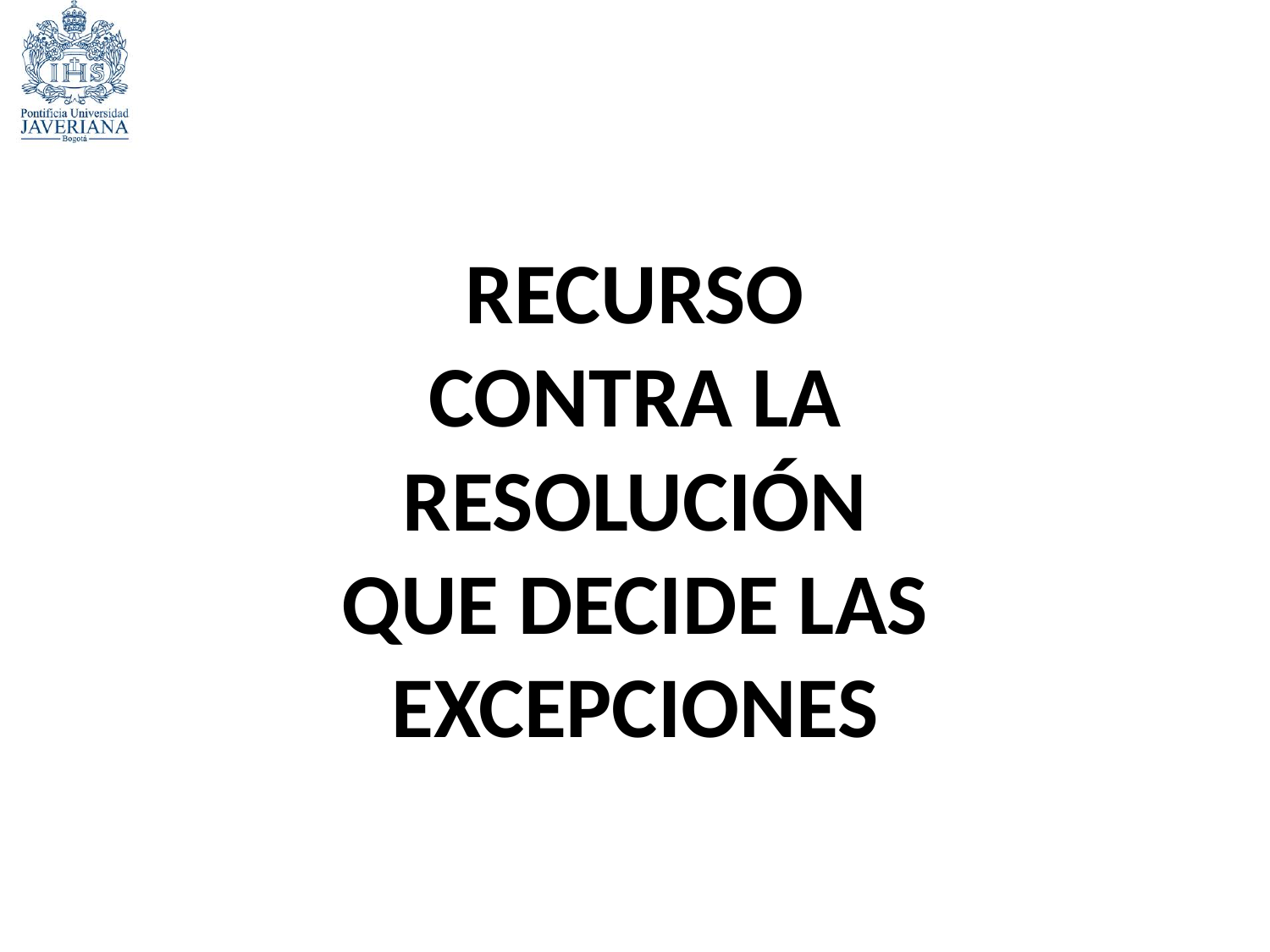

RECURSO CONTRA LA RESOLUCIÓN QUE DECIDE LAS EXCEPCIONES